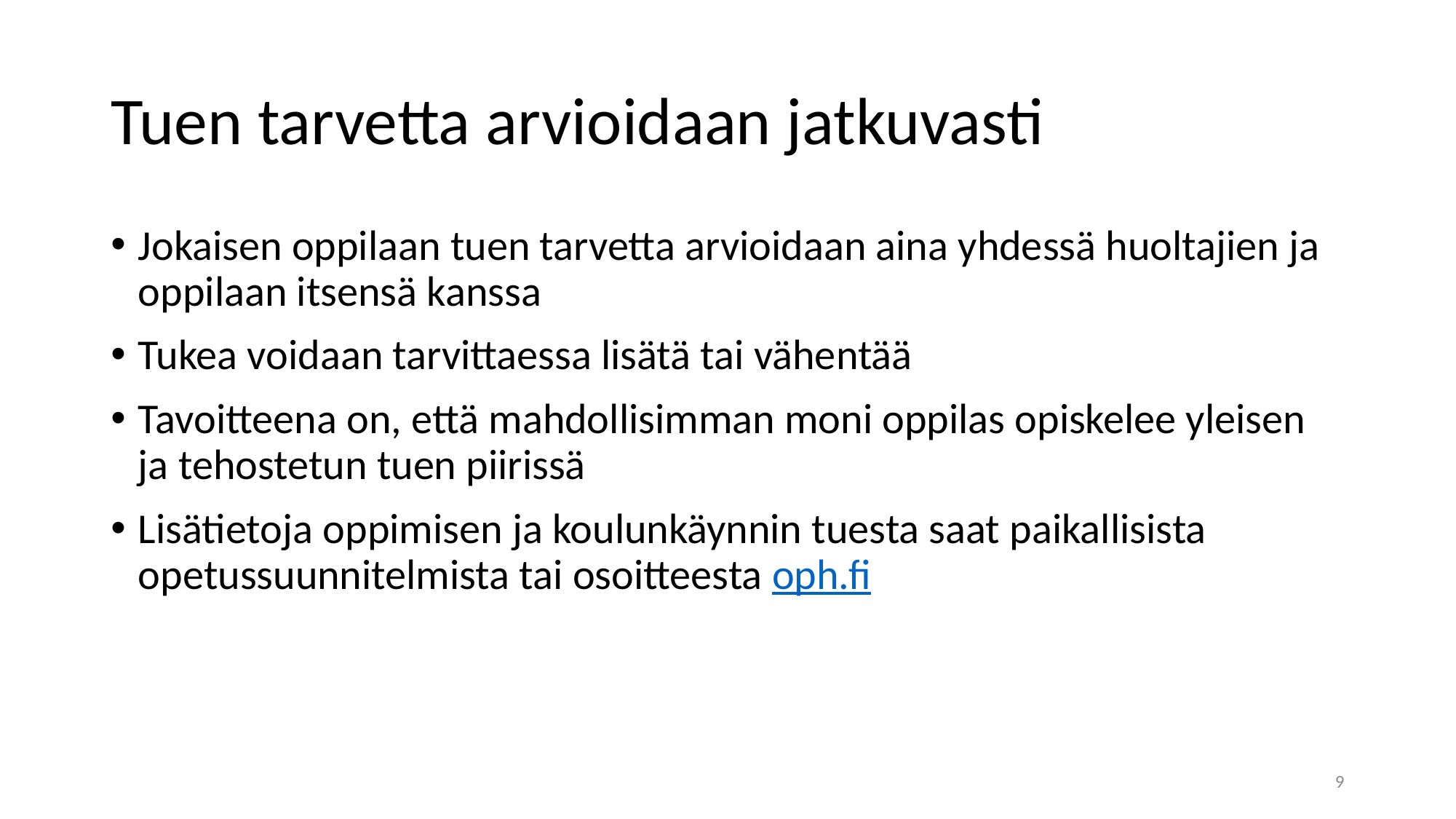

# Tuen tarvetta arvioidaan jatkuvasti
Jokaisen oppilaan tuen tarvetta arvioidaan aina yhdessä huoltajien ja oppilaan itsensä kanssa
Tukea voidaan tarvittaessa lisätä tai vähentää
Tavoitteena on, että mahdollisimman moni oppilas opiskelee yleisen ja tehostetun tuen piirissä
Lisätietoja oppimisen ja koulunkäynnin tuesta saat paikallisista opetussuunnitelmista tai osoitteesta oph.fi
9